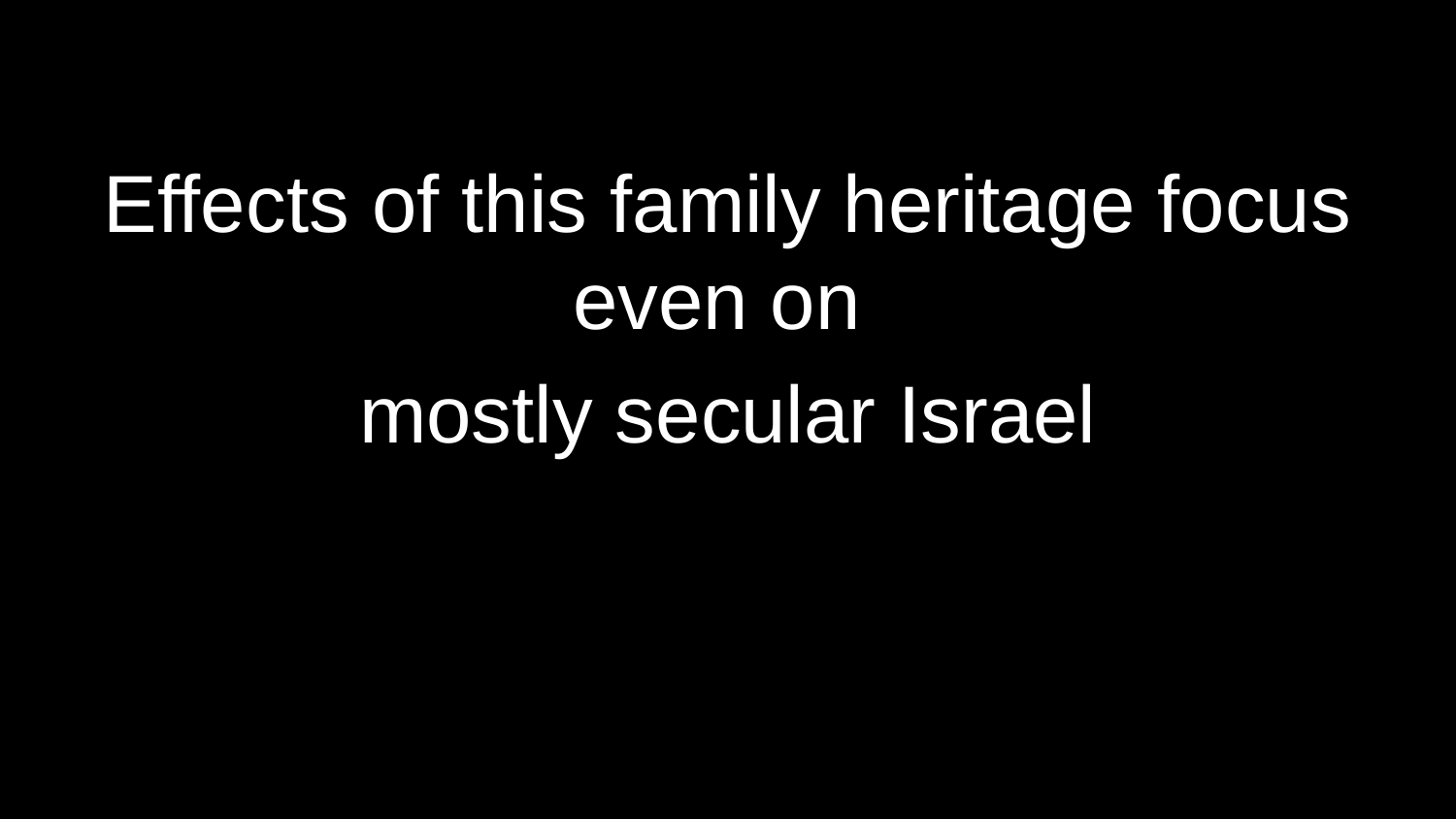

Effects of this family heritage focus even on
mostly secular Israel